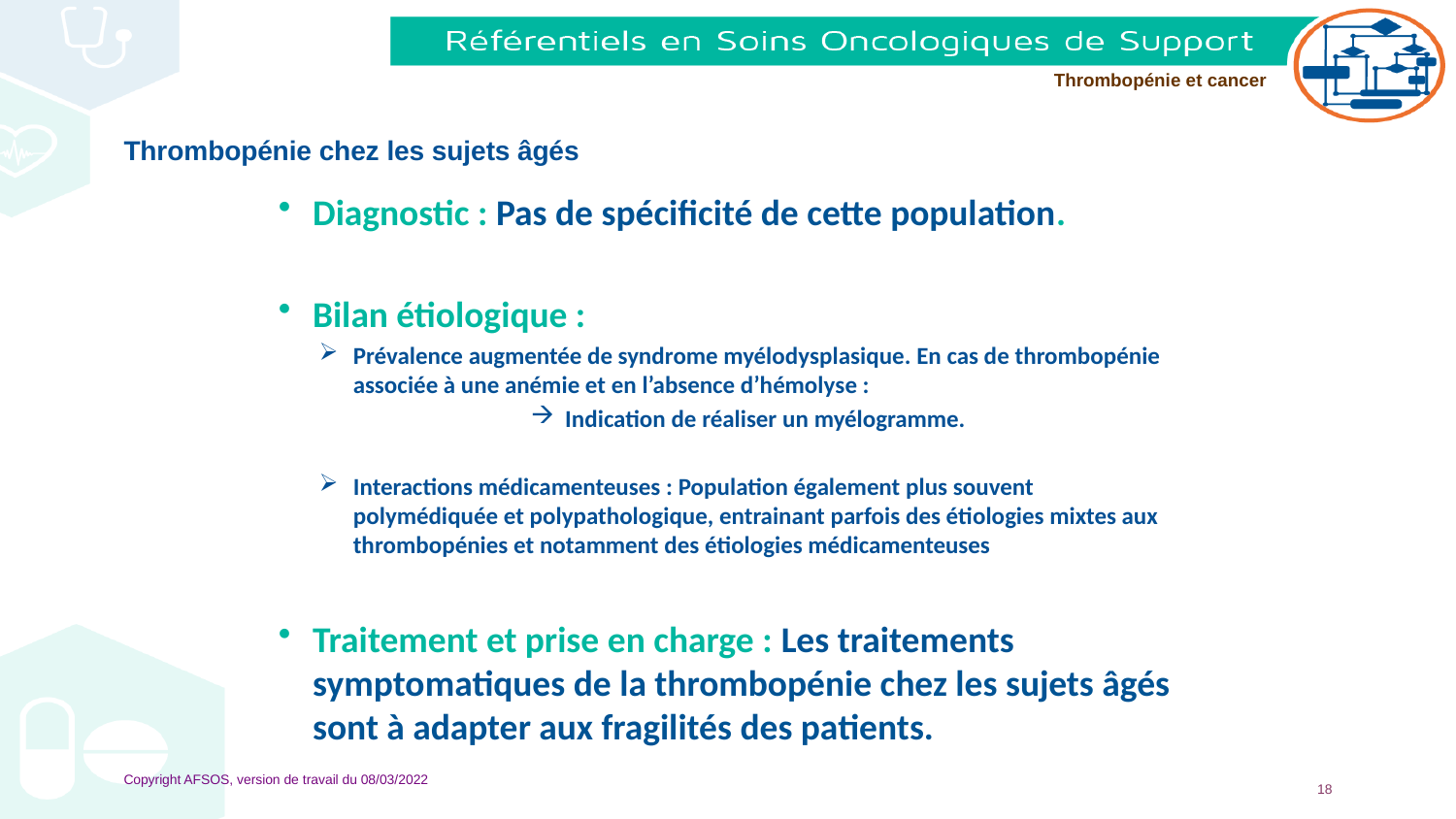

# Thrombopénie chez les sujets âgés
Diagnostic : Pas de spécificité de cette population.

Bilan étiologique :
Prévalence augmentée de syndrome myélodysplasique. En cas de thrombopénie associée à une anémie et en l’absence d’hémolyse :
Indication de réaliser un myélogramme.

Interactions médicamenteuses : Population également plus souvent polymédiquée et polypathologique, entrainant parfois des étiologies mixtes aux thrombopénies et notamment des étiologies médicamenteuses

Traitement et prise en charge : Les traitements symptomatiques de la thrombopénie chez les sujets âgés sont à adapter aux fragilités des patients.
Copyright AFSOS, version de travail du 08/03/2022
18